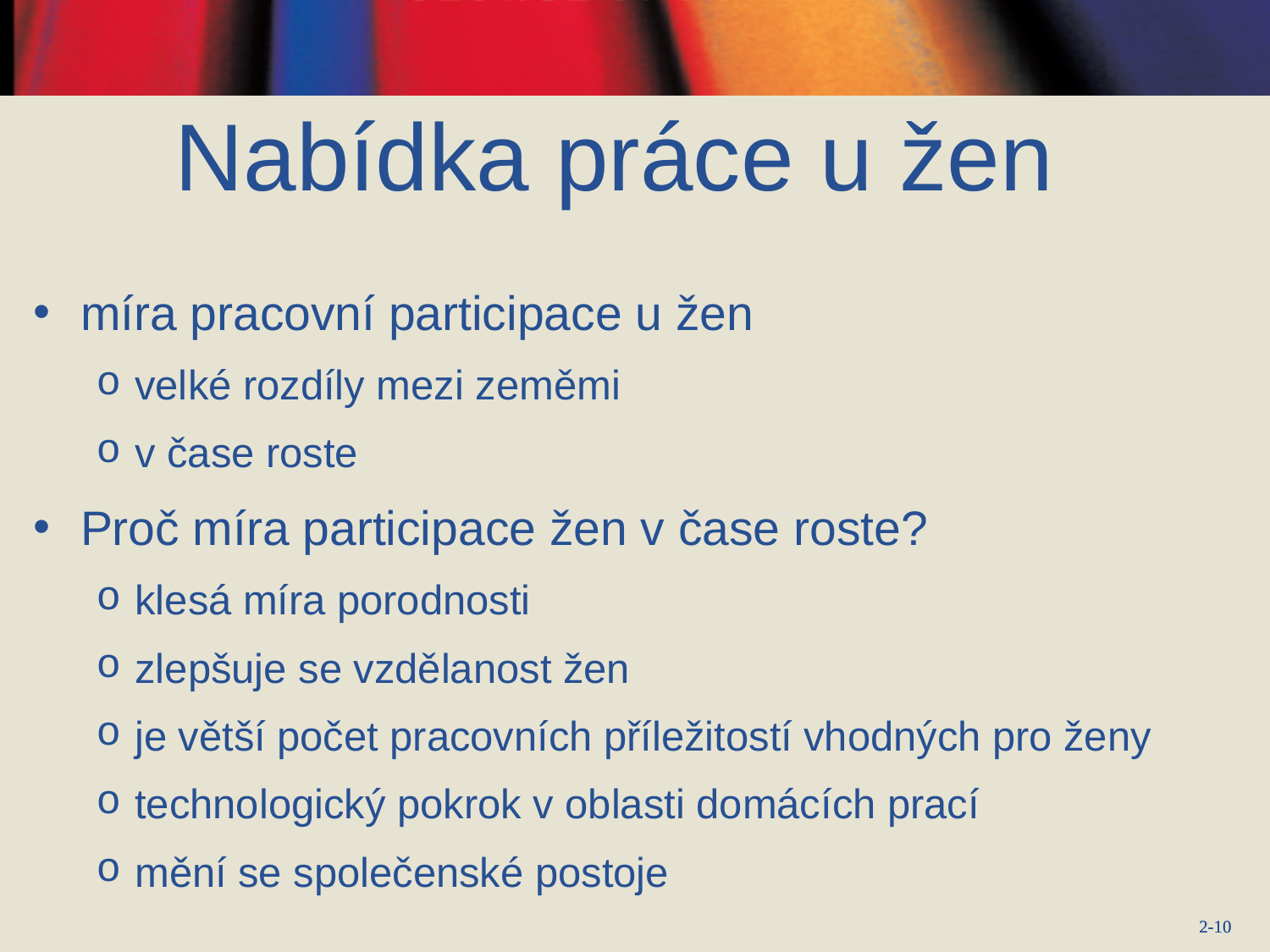

# Nabídka práce u žen
míra pracovní participace u žen
velké rozdíly mezi zeměmi
v čase roste
Proč míra participace žen v čase roste?
klesá míra porodnosti
zlepšuje se vzdělanost žen
je větší počet pracovních příležitostí vhodných pro ženy
technologický pokrok v oblasti domácích prací
mění se společenské postoje